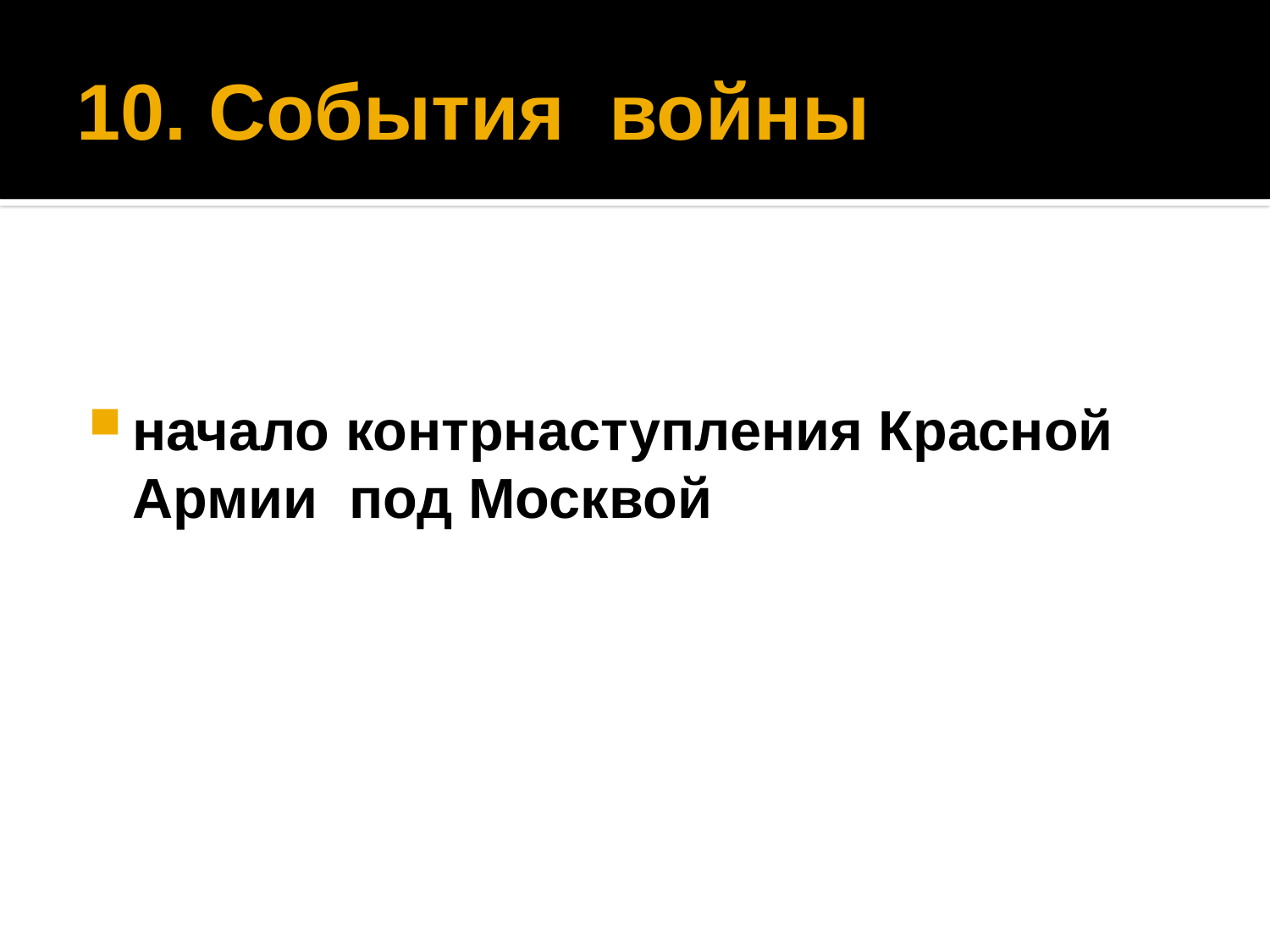

# 10. События  войны

начало контрнаступления Красной Армии  под Москвой